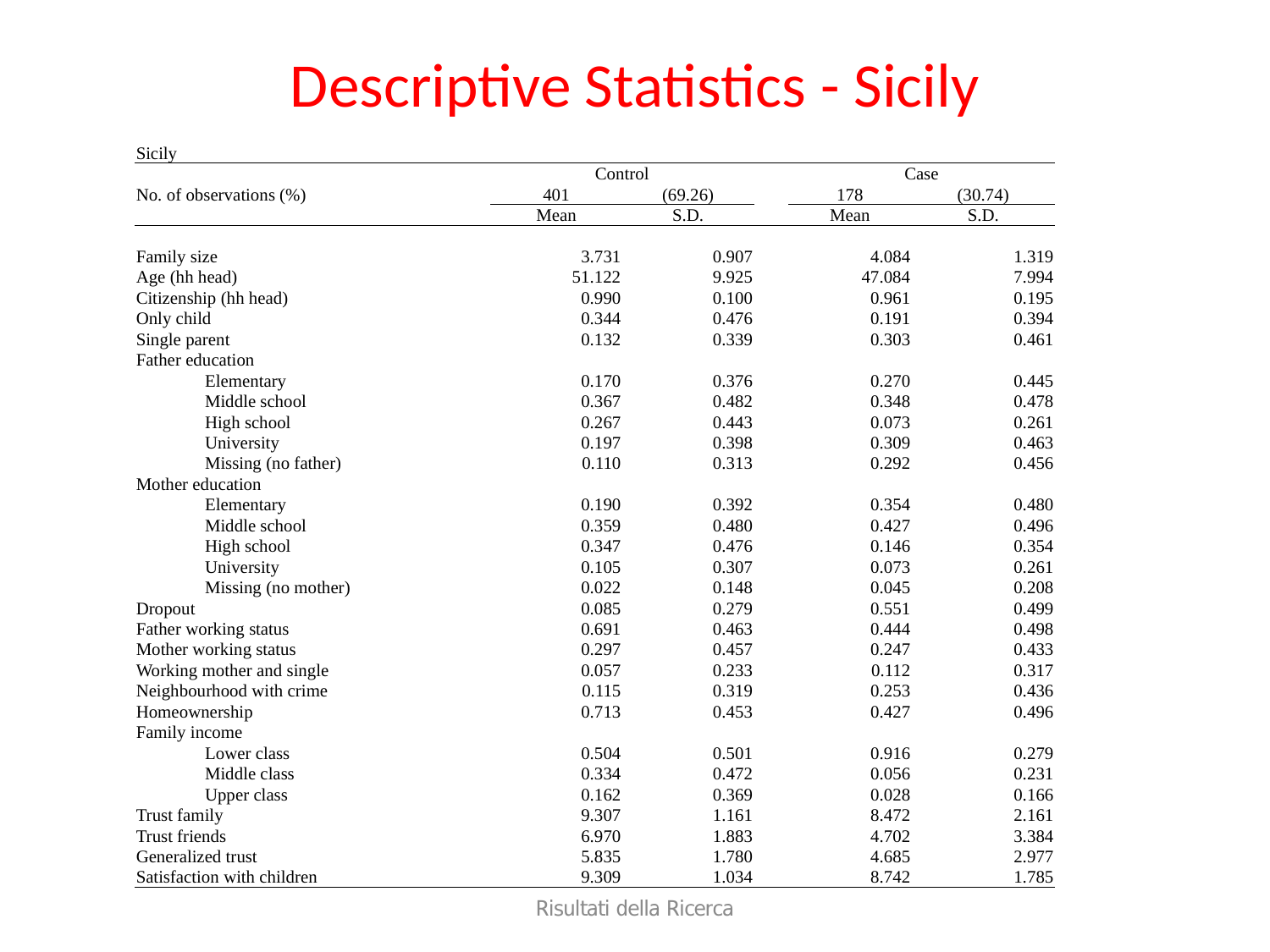

# Descriptive Statistics - Sicily
| Sicily |  |  |  |  |  |  |
| --- | --- | --- | --- | --- | --- | --- |
|  |  | Control |  |  | Case |  |
| No. of observations (%) |  | 401 | (69.26) |  | 178 | (30.74) |
|  |  | Mean | S.D. |  | Mean | S.D. |
|  |  |  |  |  |  |  |
| Family size |  | 3.731 | 0.907 |  | 4.084 | 1.319 |
| Age (hh head) |  | 51.122 | 9.925 |  | 47.084 | 7.994 |
| Citizenship (hh head) |  | 0.990 | 0.100 |  | 0.961 | 0.195 |
| Only child |  | 0.344 | 0.476 |  | 0.191 | 0.394 |
| Single parent |  | 0.132 | 0.339 |  | 0.303 | 0.461 |
| Father education |  |  |  |  |  |  |
|  | Elementary | 0.170 | 0.376 |  | 0.270 | 0.445 |
|  | Middle school | 0.367 | 0.482 |  | 0.348 | 0.478 |
|  | High school | 0.267 | 0.443 |  | 0.073 | 0.261 |
|  | University | 0.197 | 0.398 |  | 0.309 | 0.463 |
|  | Missing (no father) | 0.110 | 0.313 |  | 0.292 | 0.456 |
| Mother education |  |  |  |  |  |  |
|  | Elementary | 0.190 | 0.392 |  | 0.354 | 0.480 |
|  | Middle school | 0.359 | 0.480 |  | 0.427 | 0.496 |
|  | High school | 0.347 | 0.476 |  | 0.146 | 0.354 |
|  | University | 0.105 | 0.307 |  | 0.073 | 0.261 |
|  | Missing (no mother) | 0.022 | 0.148 |  | 0.045 | 0.208 |
| Dropout |  | 0.085 | 0.279 |  | 0.551 | 0.499 |
| Father working status |  | 0.691 | 0.463 |  | 0.444 | 0.498 |
| Mother working status |  | 0.297 | 0.457 |  | 0.247 | 0.433 |
| Working mother and single |  | 0.057 | 0.233 |  | 0.112 | 0.317 |
| Neighbourhood with crime |  | 0.115 | 0.319 |  | 0.253 | 0.436 |
| Homeownership |  | 0.713 | 0.453 |  | 0.427 | 0.496 |
| Family income |  |  |  |  |  |  |
|  | Lower class | 0.504 | 0.501 |  | 0.916 | 0.279 |
|  | Middle class | 0.334 | 0.472 |  | 0.056 | 0.231 |
|  | Upper class | 0.162 | 0.369 |  | 0.028 | 0.166 |
| Trust family |  | 9.307 | 1.161 |  | 8.472 | 2.161 |
| Trust friends |  | 6.970 | 1.883 |  | 4.702 | 3.384 |
| Generalized trust |  | 5.835 | 1.780 |  | 4.685 | 2.977 |
| Satisfaction with children |  | 9.309 | 1.034 |  | 8.742 | 1.785 |
Risultati della Ricerca